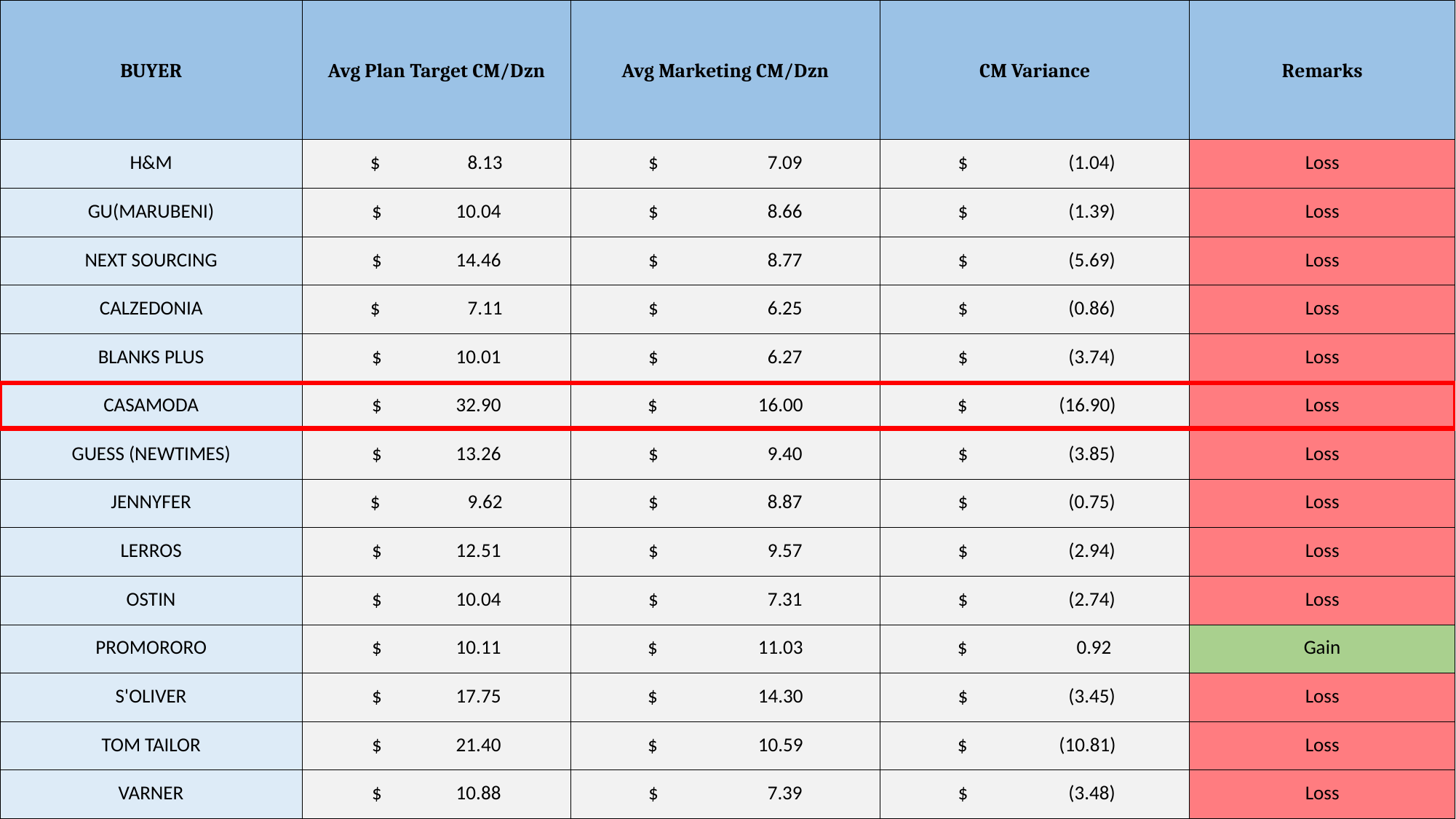

| BUYER | Avg Plan Target CM/Dzn | Avg Marketing CM/Dzn | CM Variance | Remarks |
| --- | --- | --- | --- | --- |
| H&M | $ 8.13 | $ 7.09 | $ (1.04) | Loss |
| GU(MARUBENI) | $ 10.04 | $ 8.66 | $ (1.39) | Loss |
| NEXT SOURCING | $ 14.46 | $ 8.77 | $ (5.69) | Loss |
| CALZEDONIA | $ 7.11 | $ 6.25 | $ (0.86) | Loss |
| BLANKS PLUS | $ 10.01 | $ 6.27 | $ (3.74) | Loss |
| CASAMODA | $ 32.90 | $ 16.00 | $ (16.90) | Loss |
| GUESS (NEWTIMES) | $ 13.26 | $ 9.40 | $ (3.85) | Loss |
| JENNYFER | $ 9.62 | $ 8.87 | $ (0.75) | Loss |
| LERROS | $ 12.51 | $ 9.57 | $ (2.94) | Loss |
| OSTIN | $ 10.04 | $ 7.31 | $ (2.74) | Loss |
| PROMORORO | $ 10.11 | $ 11.03 | $ 0.92 | Gain |
| S'OLIVER | $ 17.75 | $ 14.30 | $ (3.45) | Loss |
| TOM TAILOR | $ 21.40 | $ 10.59 | $ (10.81) | Loss |
| VARNER | $ 10.88 | $ 7.39 | $ (3.48) | Loss |